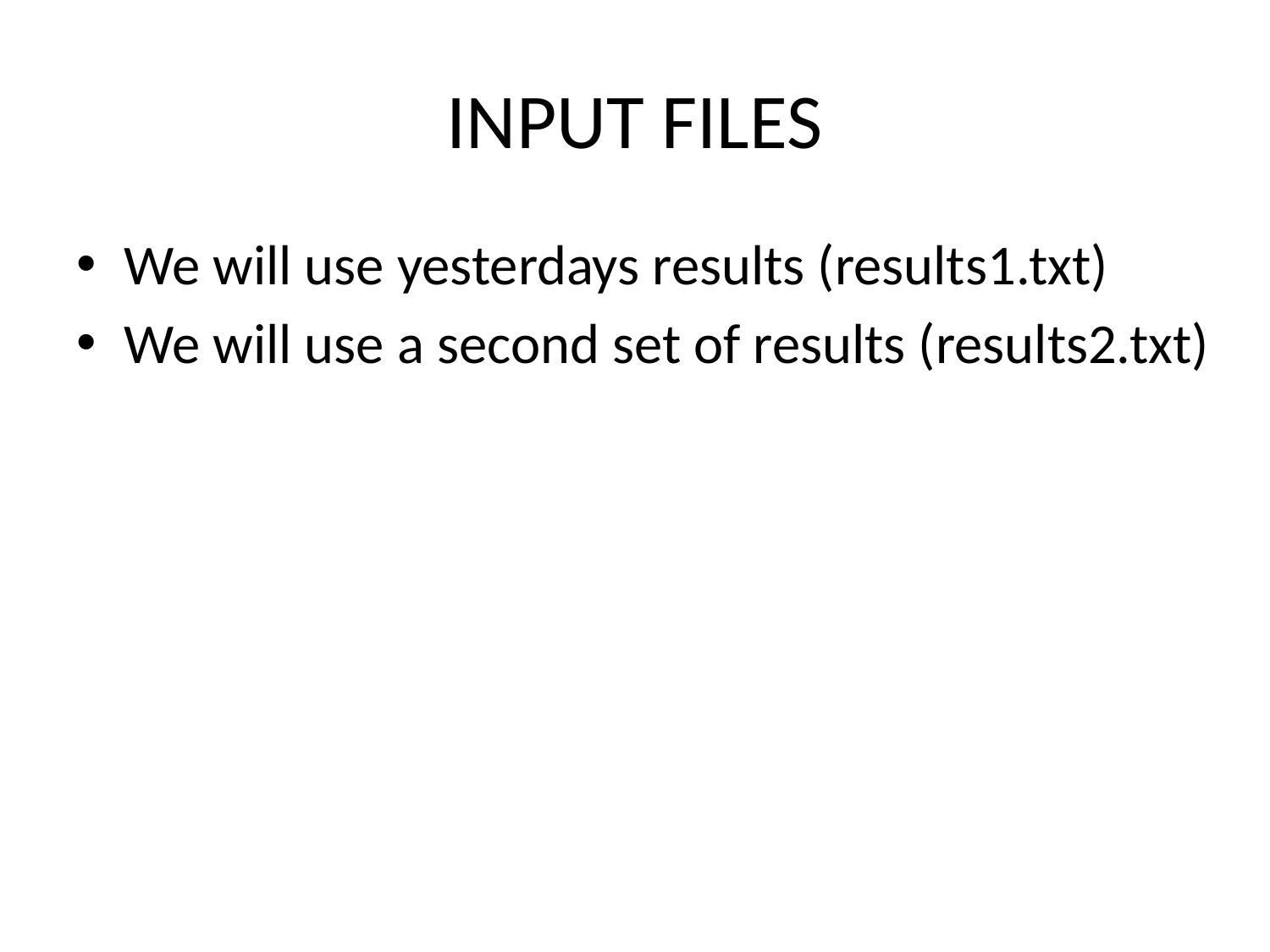

# INPUT FILES
We will use yesterdays results (results1.txt)
We will use a second set of results (results2.txt)